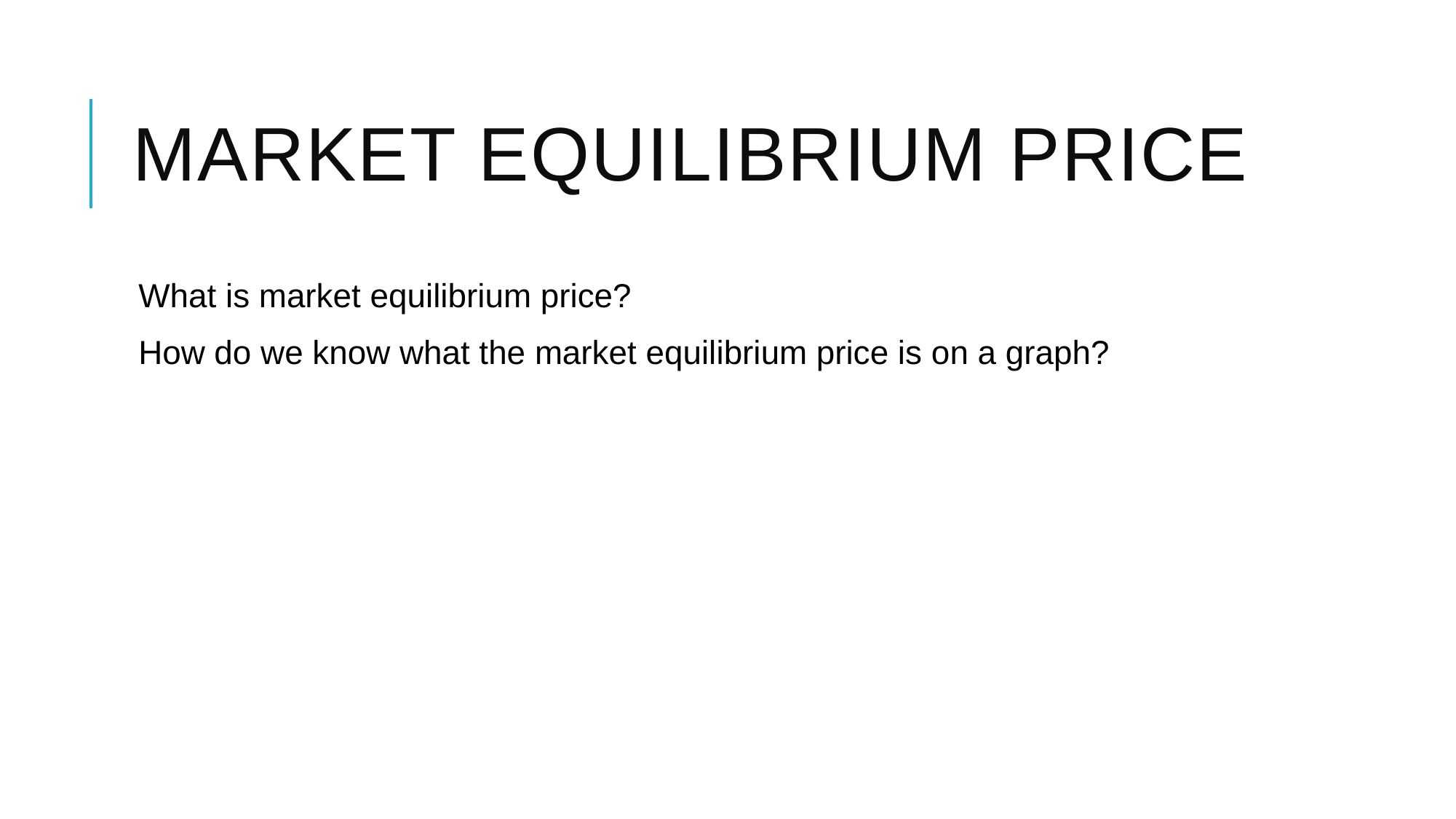

# Market equilibrium price
What is market equilibrium price?
How do we know what the market equilibrium price is on a graph?